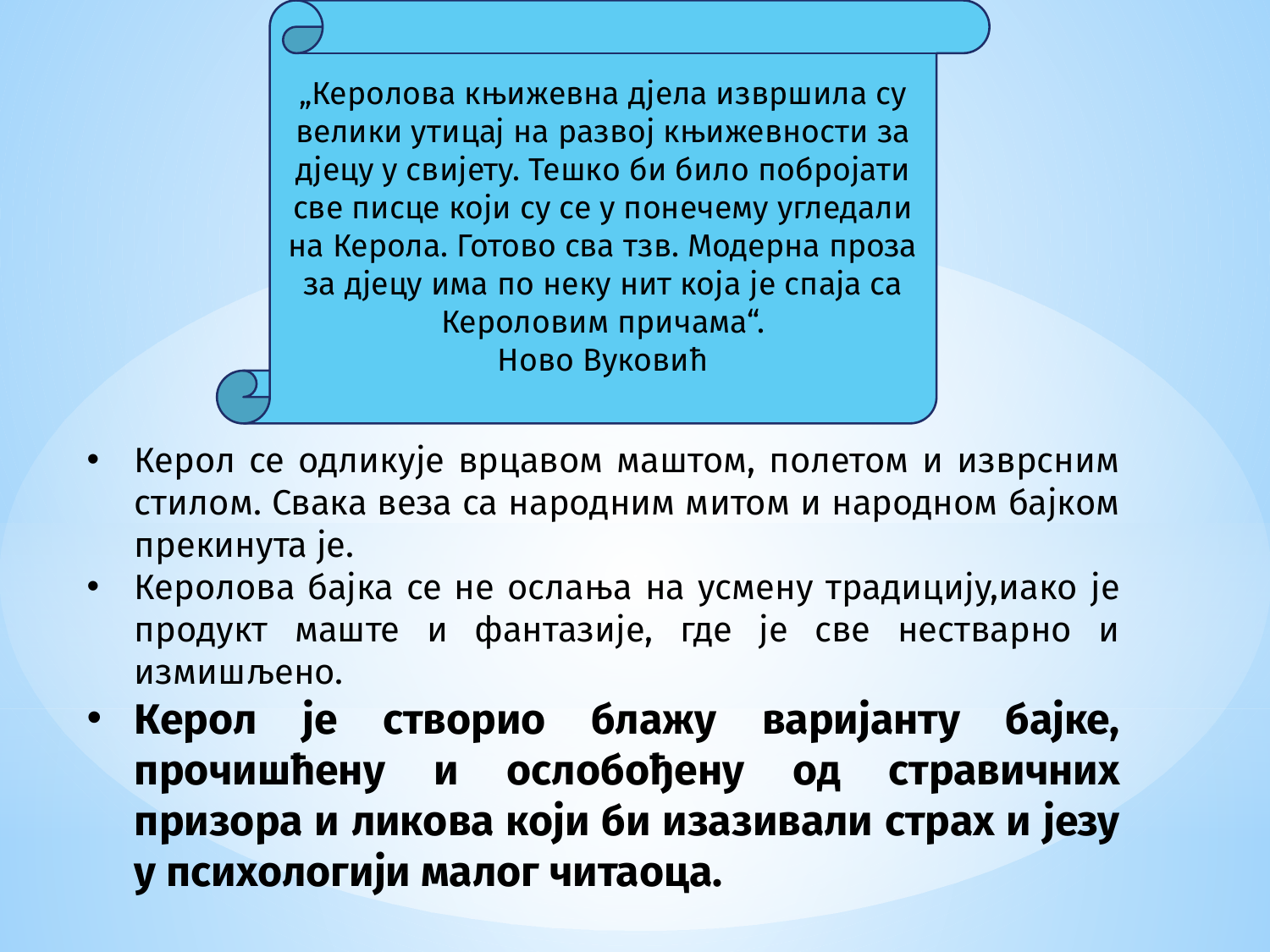

„Керолова књижевна дјела извршила су велики утицај на развој књижевности за дјецу у свијету. Тешко би било побројати све писце који су се у понечему угледали на Керола. Готово сва тзв. Модерна проза за дјецу има по неку нит која је спаја са Кероловим причама“.
Ново Вуковић
Керол се одликује врцавом маштом, полетом и изврсним стилом. Свака веза са народним митом и народном бајком прекинута је.
Керолова бајка се не ослања на усмену традицију,иако је продукт маште и фантазије, где је све нестварно и измишљено.
Керол је створио блажу варијанту бајке, прочишћену и ослобођену од стравичних призора и ликова који би изазивали страх и језу у психологији малог читаоца.